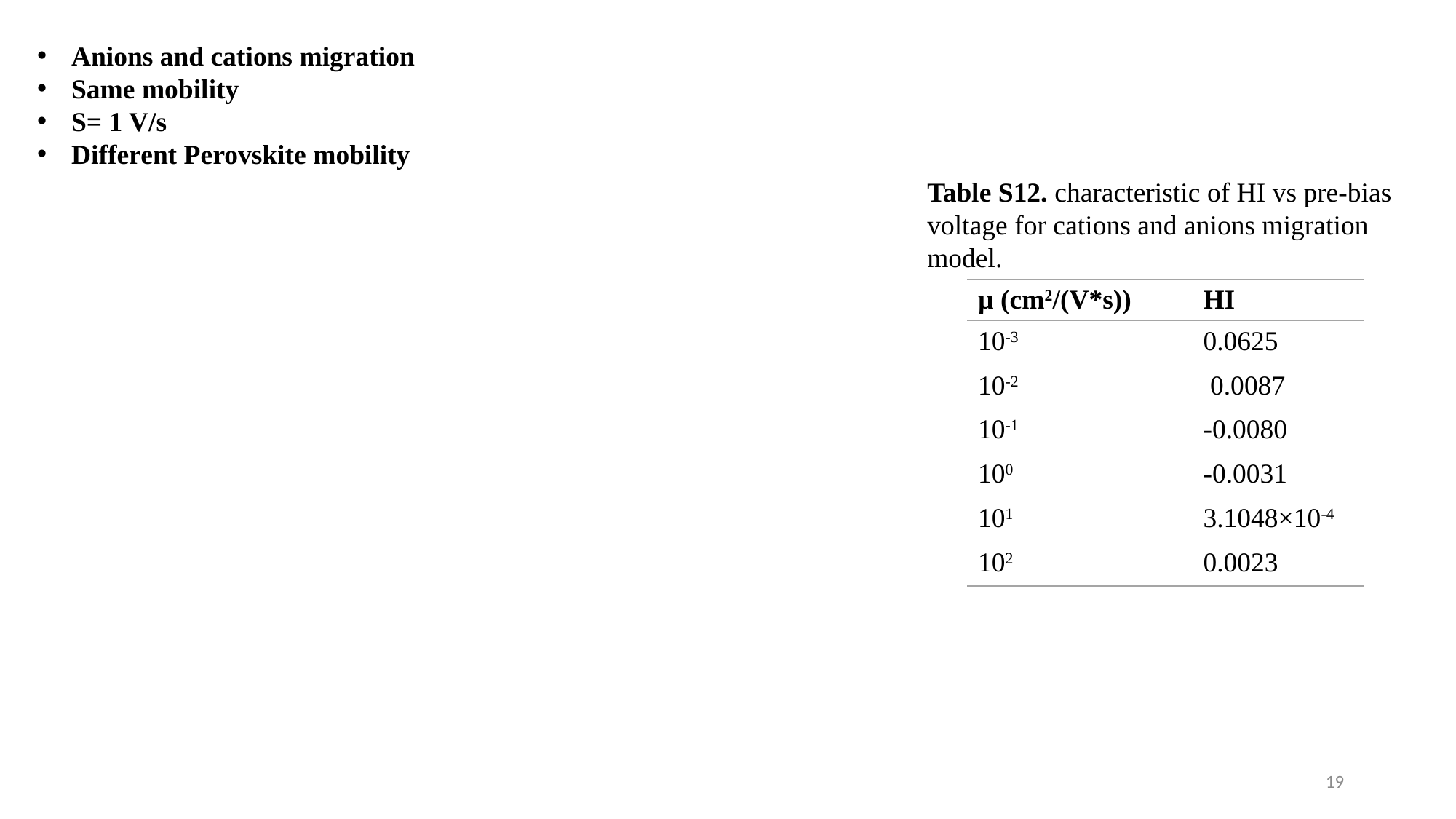

Anions and cations migration
Same mobility
S= 1 V/s
Different Perovskite mobility
Table S12. characteristic of HI vs pre-bias voltage for cations and anions migration model.
| µ (cm2/(V\*s)) | HI |
| --- | --- |
| 10-3 | 0.0625 |
| 10-2 | 0.0087 |
| 10-1 | -0.0080 |
| 100 | -0.0031 |
| 101 | 3.1048×10-4 |
| 102 | 0.0023 |
19